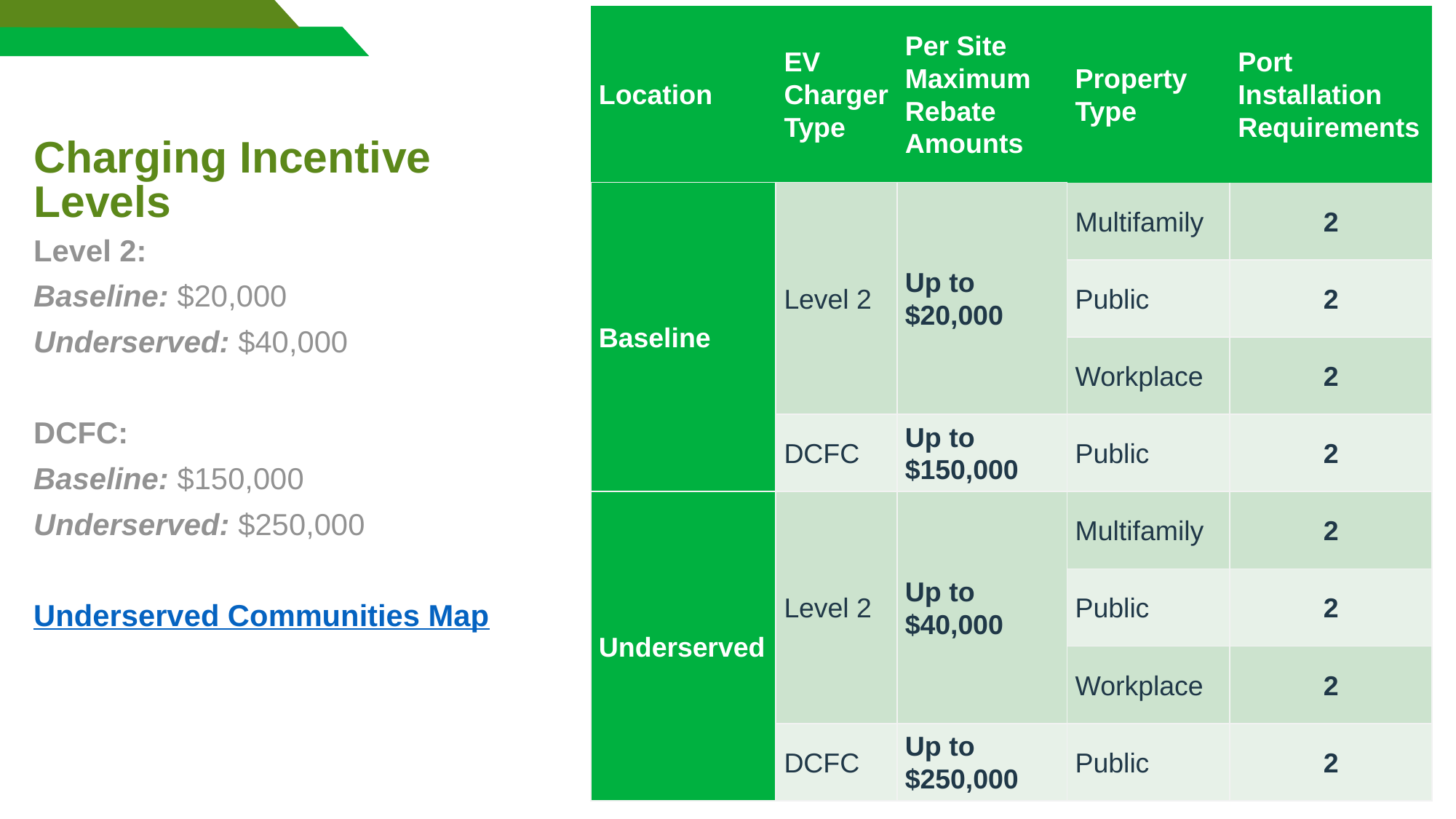

| Location | EV Charger Type | Per Site Maximum Rebate Amounts | Property Type | Port Installation Requirements |
| --- | --- | --- | --- | --- |
| Baseline | Level 2 | Up to $20,000 | Multifamily | 2 |
|  |  |  | Public | 2 |
|  |  |  | Workplace | 2 |
|  | DCFC | Up to $150,000 | Public | 2 |
| Underserved | Level 2 | Up to $40,000 | Multifamily | 2 |
|  |  |  | Public | 2 |
|  |  |  | Workplace | 2 |
|  | DCFC | Up to $250,000 | Public | 2 |

# Charging Incentive Levels
Level 2:
Baseline: $20,000
Underserved: $40,000

DCFC:
Baseline: $150,000
Underserved: $250,000

Underserved Communities Map